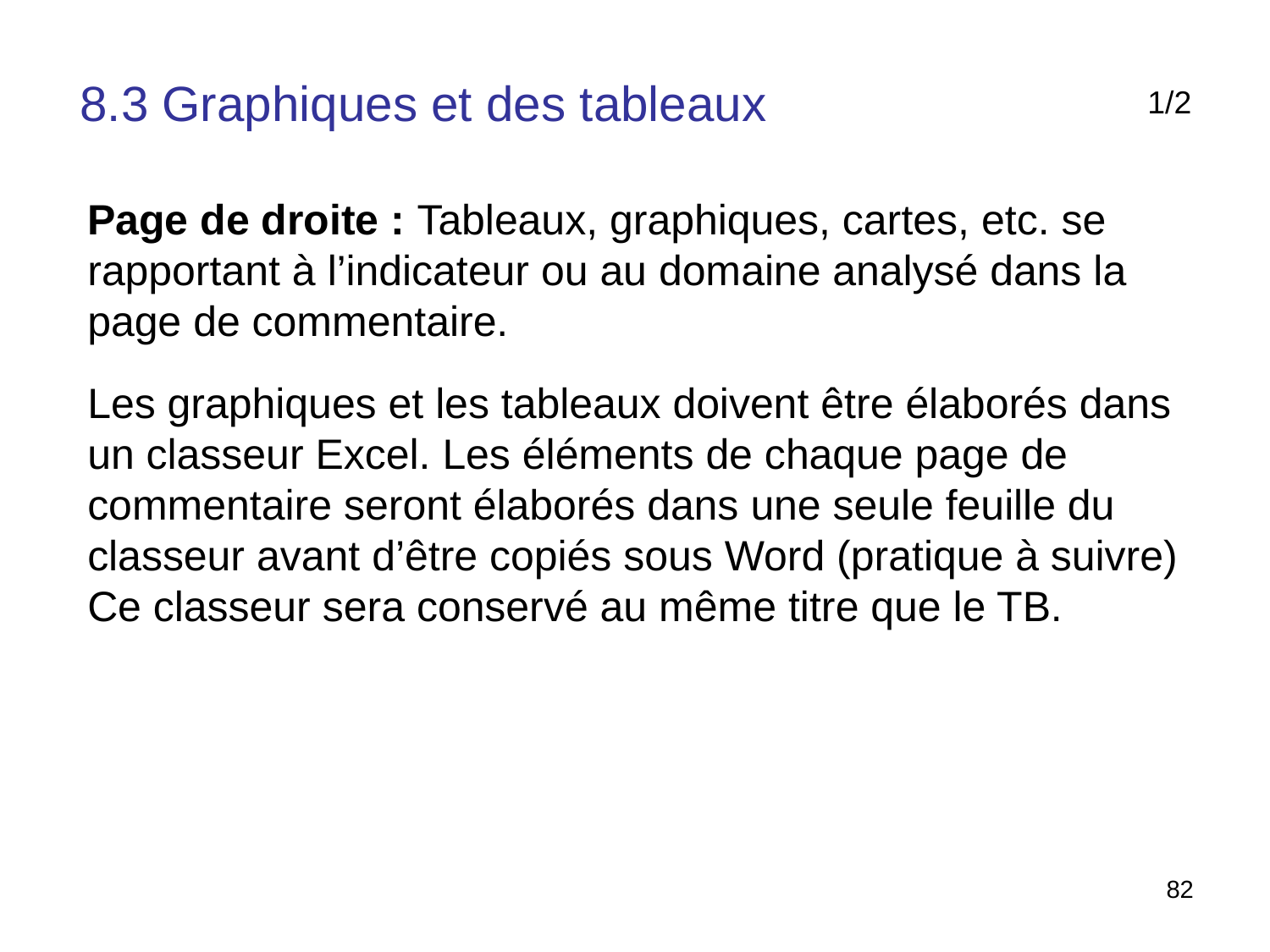

8.3 Graphiques et des tableaux
1/2
Page de droite : Tableaux, graphiques, cartes, etc. se rapportant à l’indicateur ou au domaine analysé dans la page de commentaire.
Les graphiques et les tableaux doivent être élaborés dans un classeur Excel. Les éléments de chaque page de commentaire seront élaborés dans une seule feuille du classeur avant d’être copiés sous Word (pratique à suivre) Ce classeur sera conservé au même titre que le TB.
82